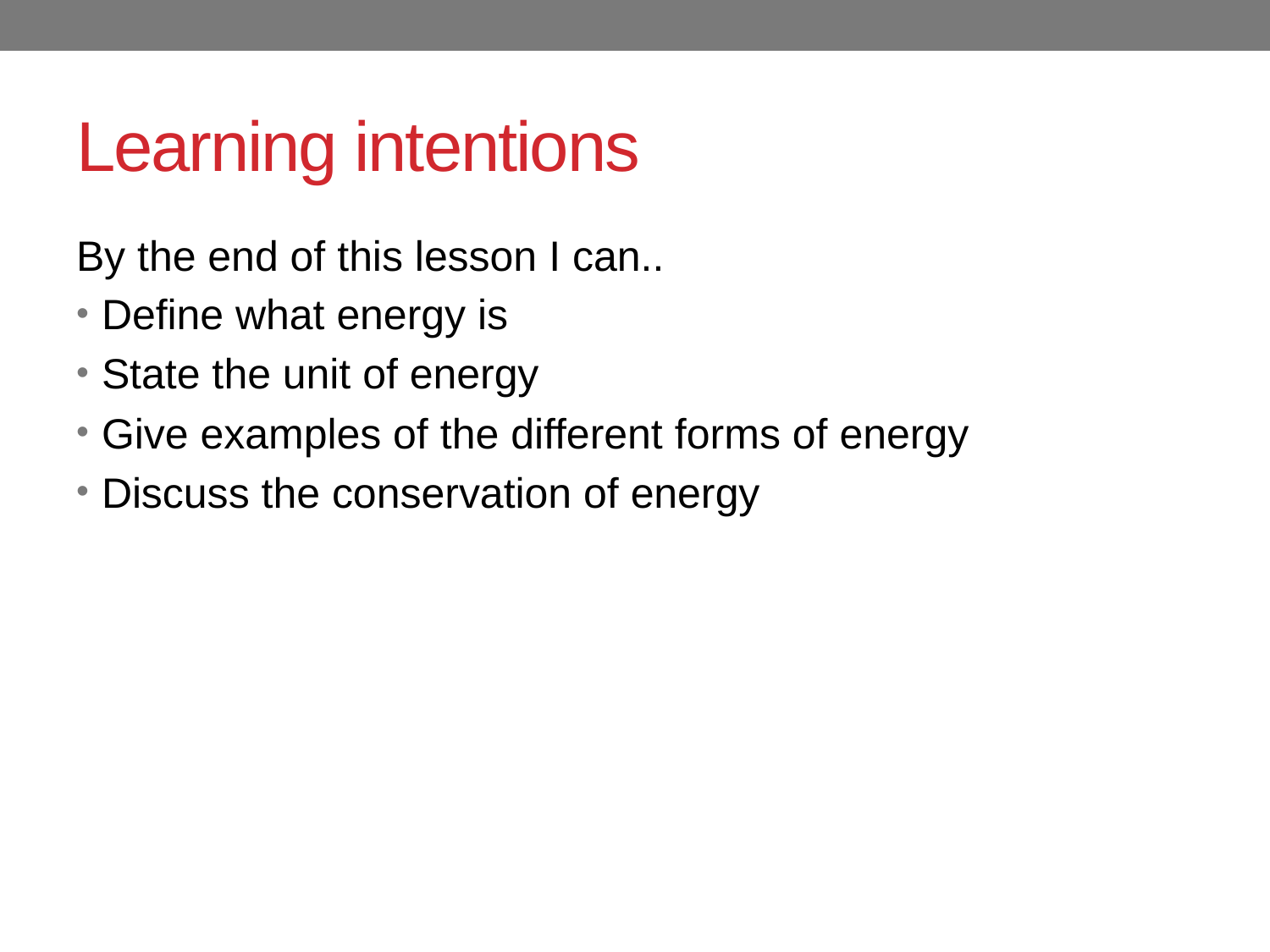

# Learning intentions
By the end of this lesson I can..
Define what energy is
State the unit of energy
Give examples of the different forms of energy
Discuss the conservation of energy